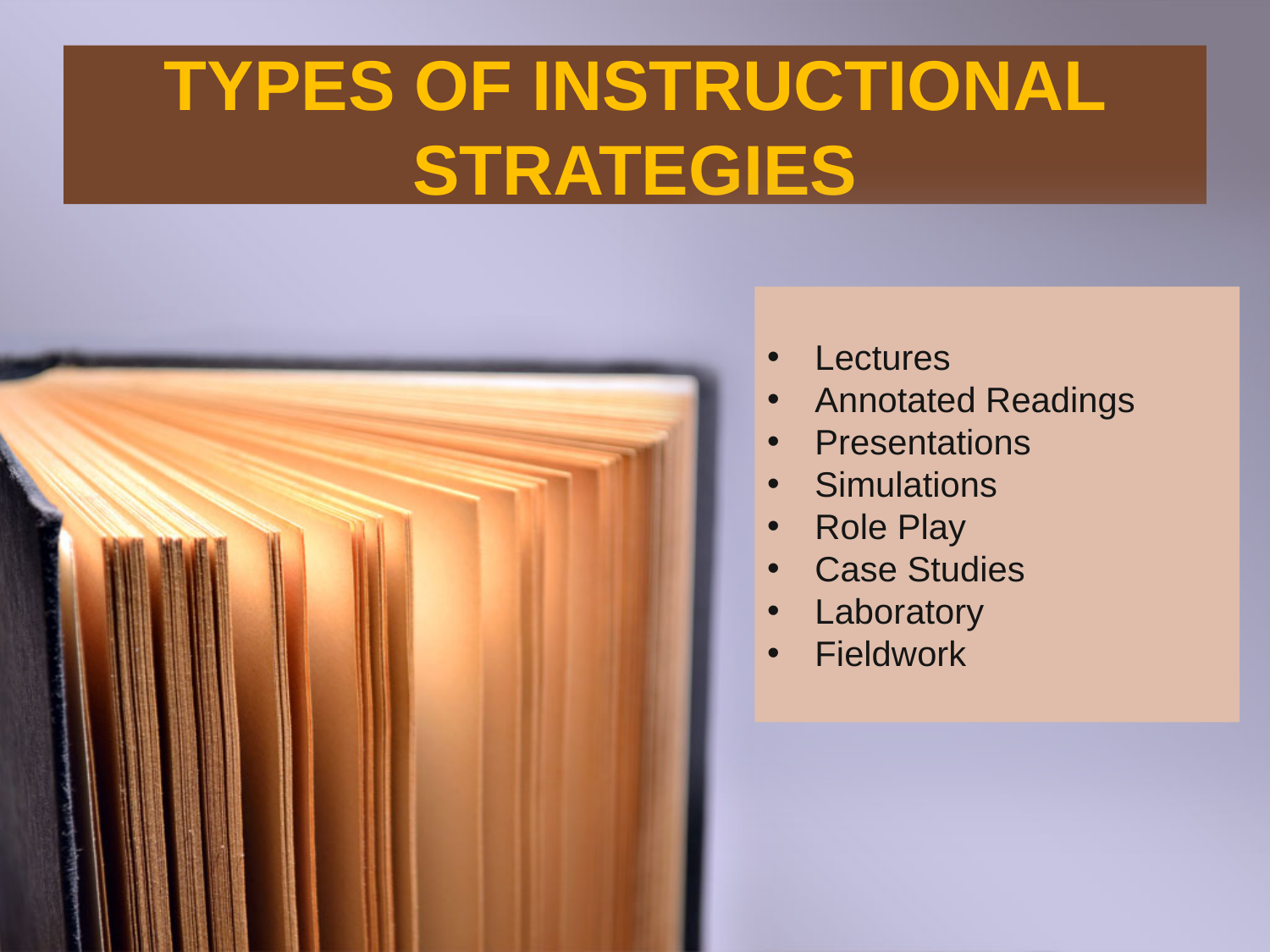

# TYPES OF INSTRUCTIONAL STRATEGIES

Lectures
Annotated Readings
Presentations
Simulations
Role Play
Case Studies
Laboratory
Fieldwork